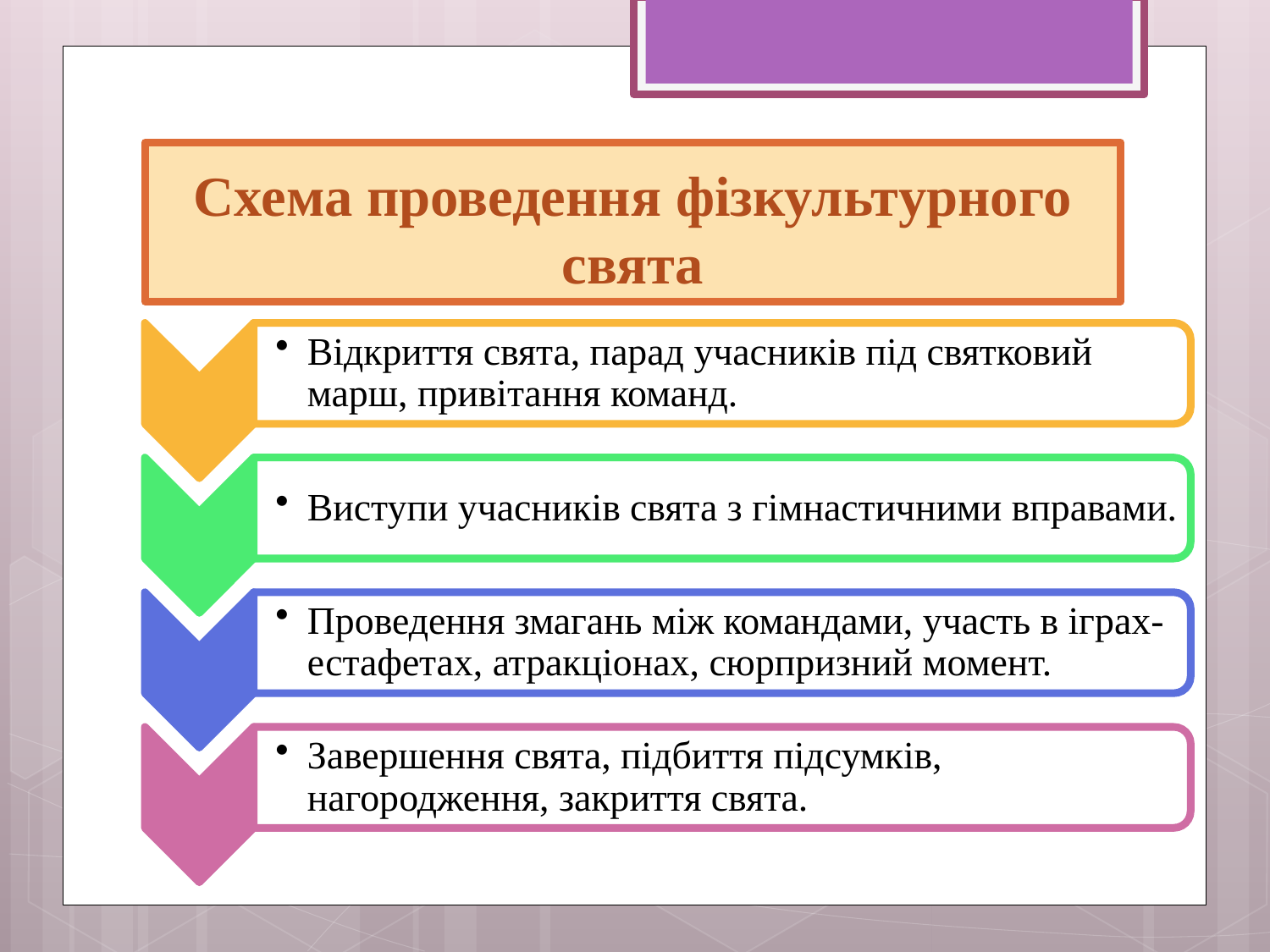

# Схема проведення фізкультурного свята

Відкриття свята, парад учасників під святковий марш, привітання команд.

Виступи учасників свята з гімнастичними вправами.

Проведення змагань між командами, участь в іграх-естафетах, атракціонах, сюрпризний момент.

Завершення свята, підбиття підсумків, нагородження, закриття свята.